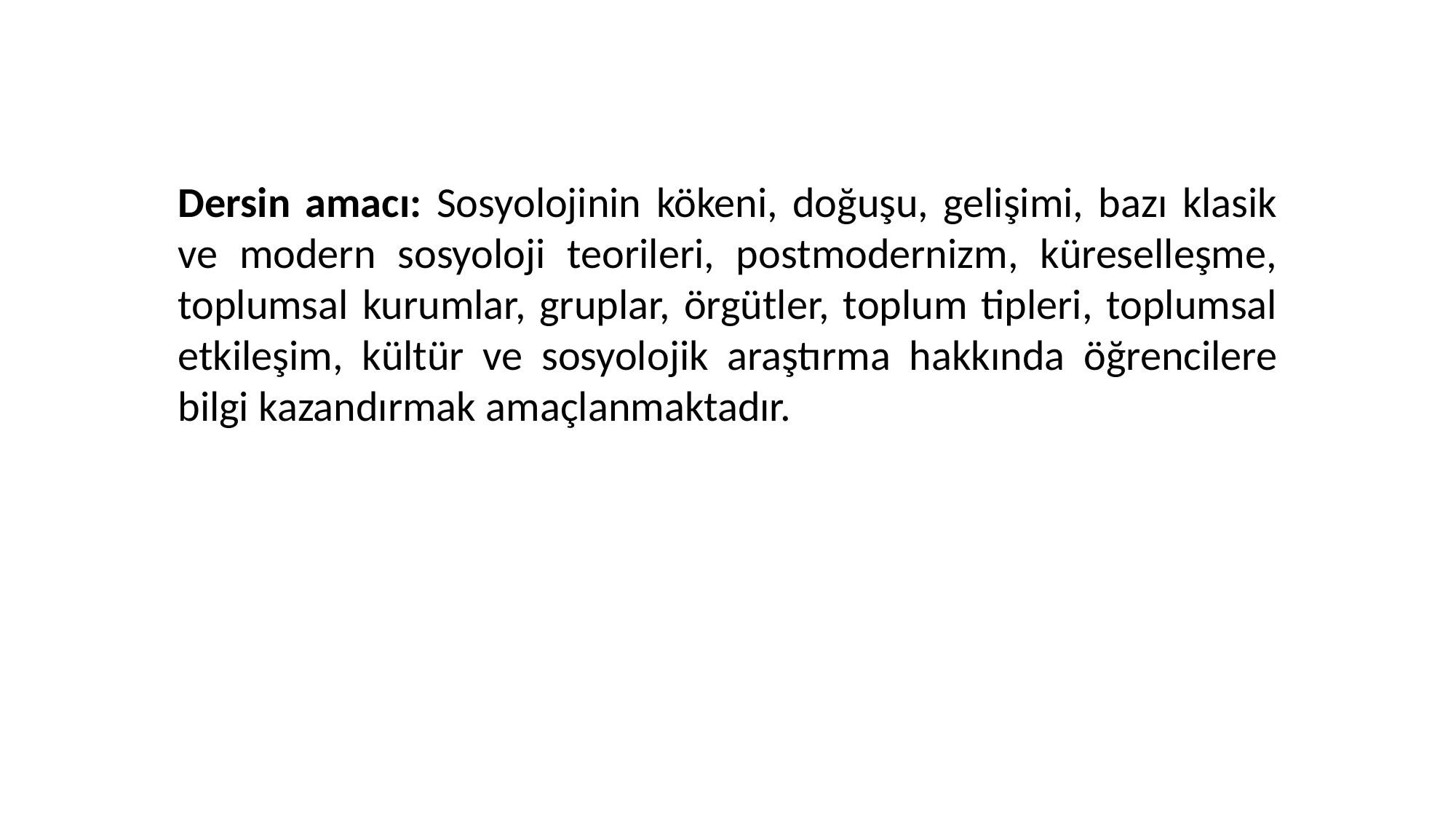

Dersin amacı: Sosyolojinin kökeni, doğuşu, gelişimi, bazı klasik ve modern sosyoloji teorileri, postmodernizm, küreselleşme, toplumsal kurumlar, gruplar, örgütler, toplum tipleri, toplumsal etkileşim, kültür ve sosyolojik araştırma hakkında öğrencilere bilgi kazandırmak amaçlanmaktadır.